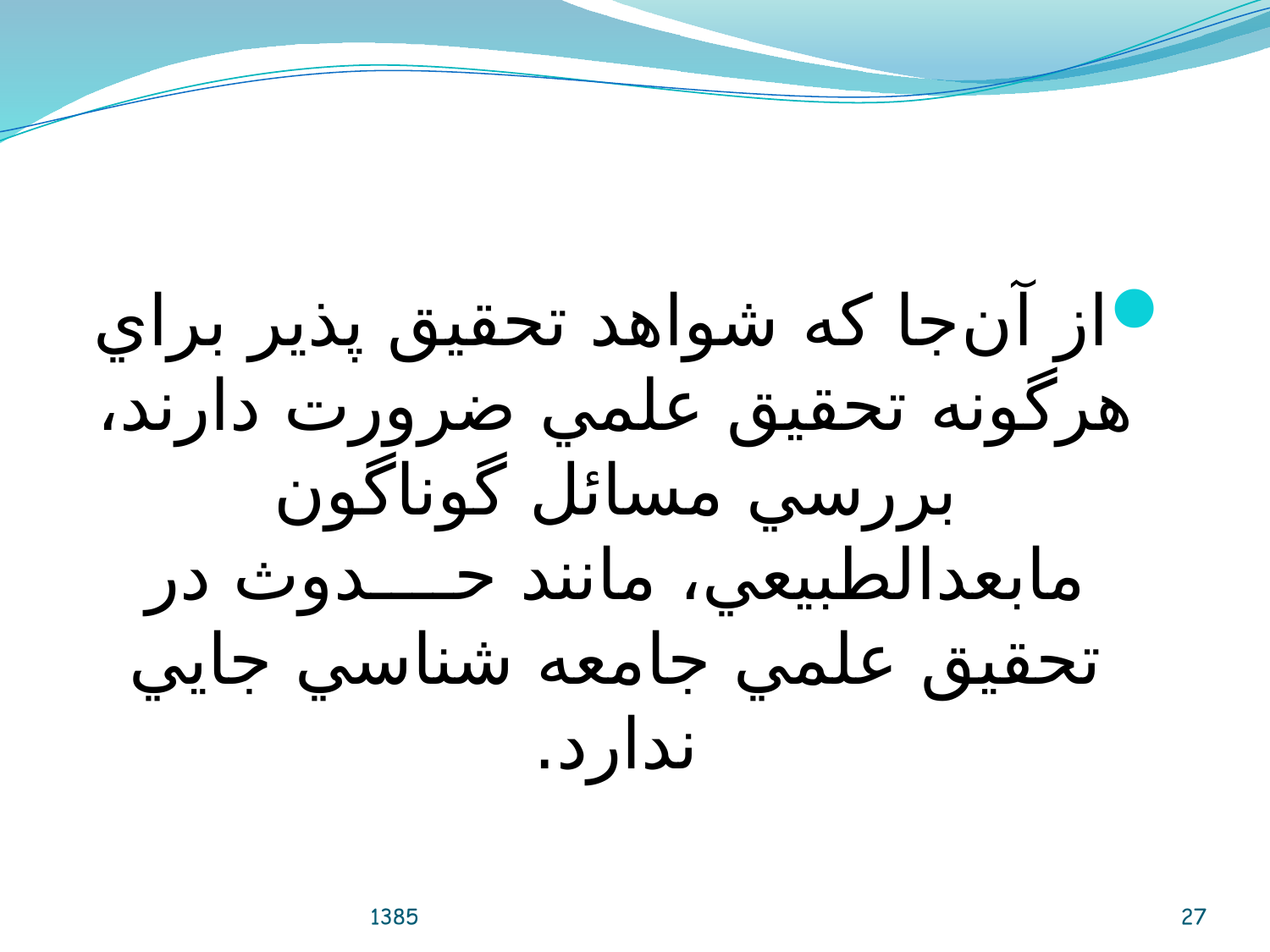

از آن‌جا كه شواهد تحقيق پذير براي هرگونه تحقيق علمي ضرورت دارند، بررسي مسائل گوناگون مابعدالطبيعي، مانند حــــدوث در تحقيق علمي جامعه شناسي جايي ندارد.

1385
27